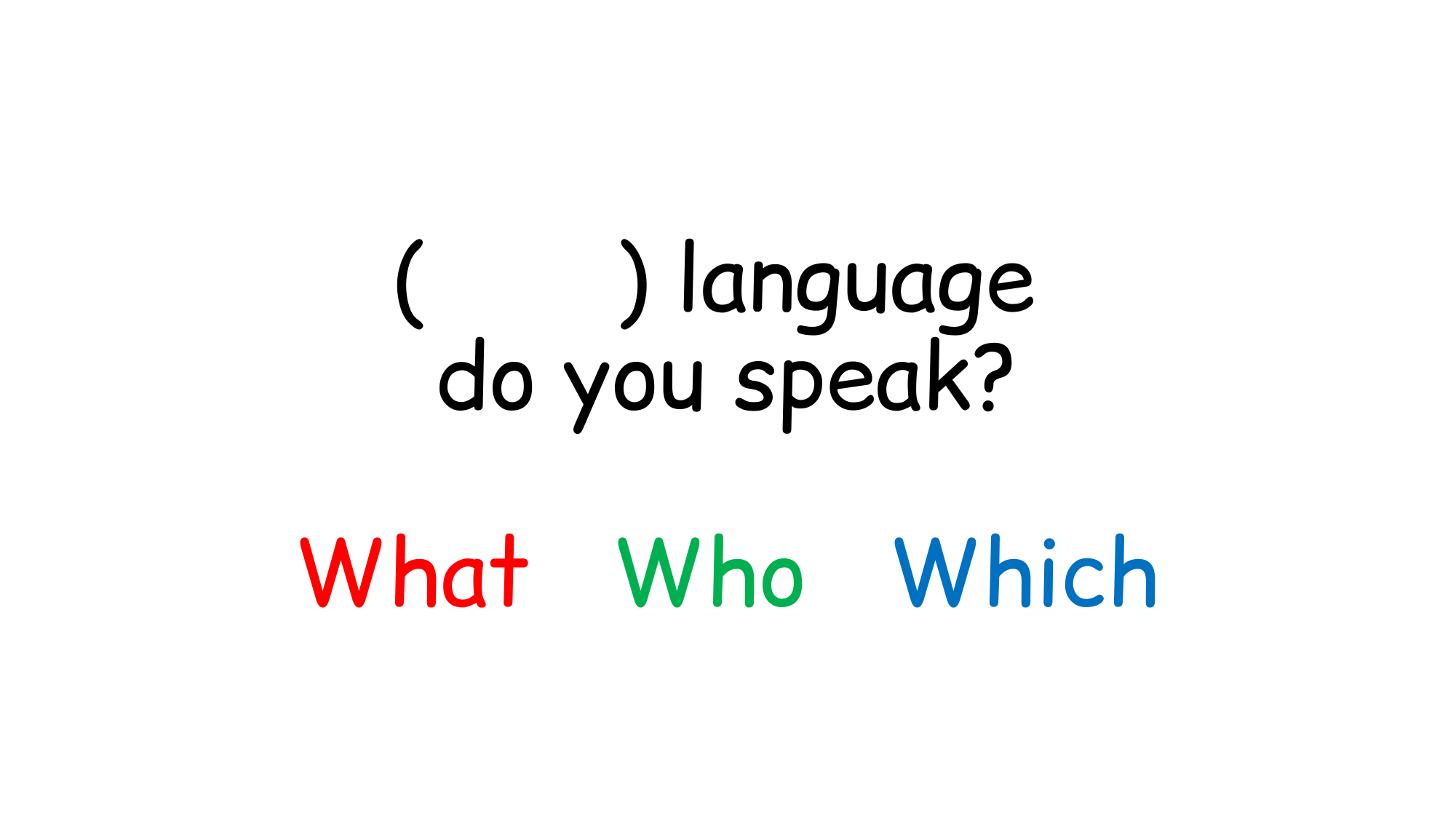

# (       ) language do you speak? What   Who   Which